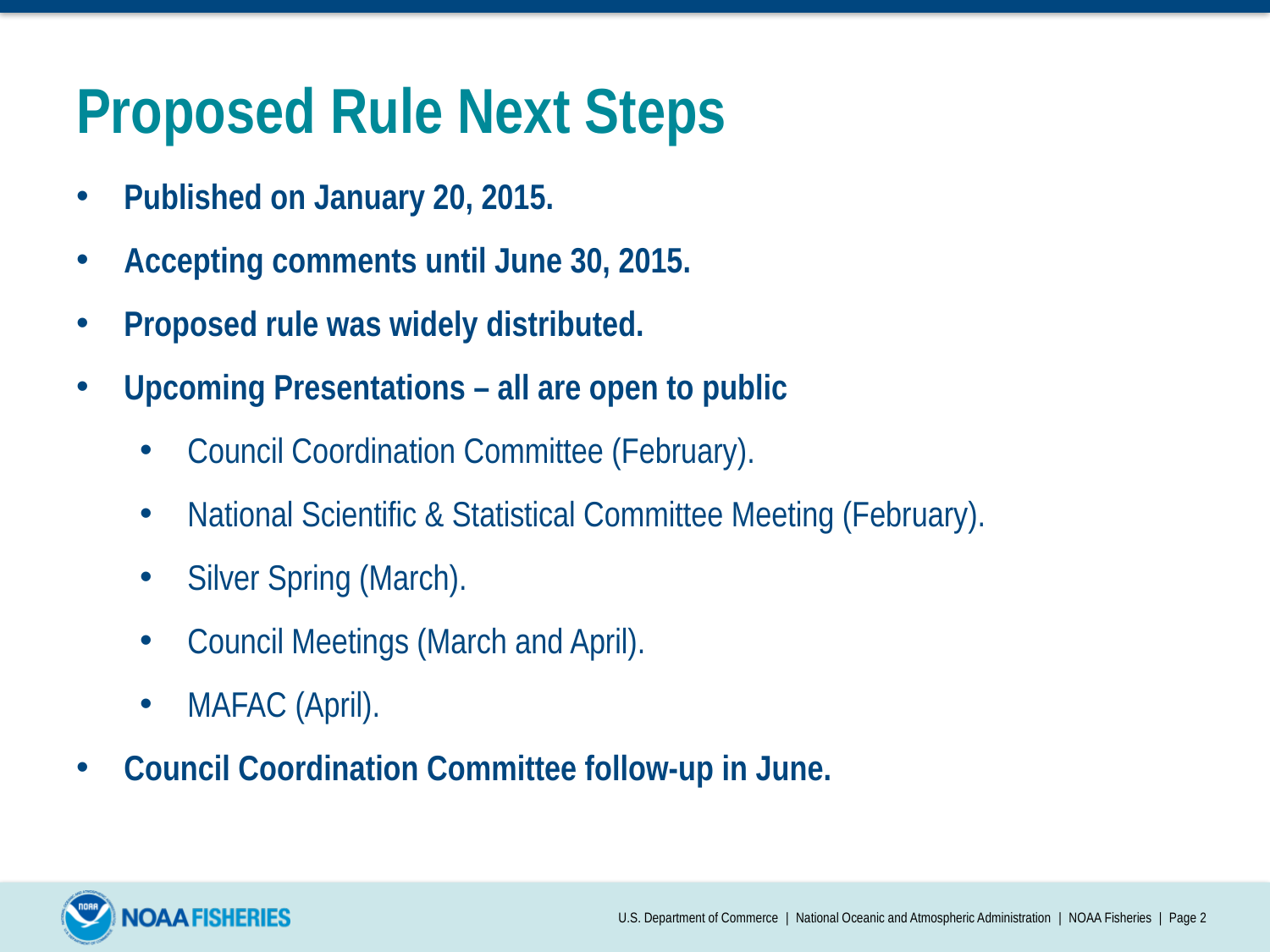

# Proposed Rule Next Steps
Published on January 20, 2015.
Accepting comments until June 30, 2015.
Proposed rule was widely distributed.
Upcoming Presentations – all are open to public
Council Coordination Committee (February).
National Scientific & Statistical Committee Meeting (February).
Silver Spring (March).
Council Meetings (March and April).
MAFAC (April).
Council Coordination Committee follow-up in June.
U.S. Department of Commerce | National Oceanic and Atmospheric Administration | NOAA Fisheries | Page 2